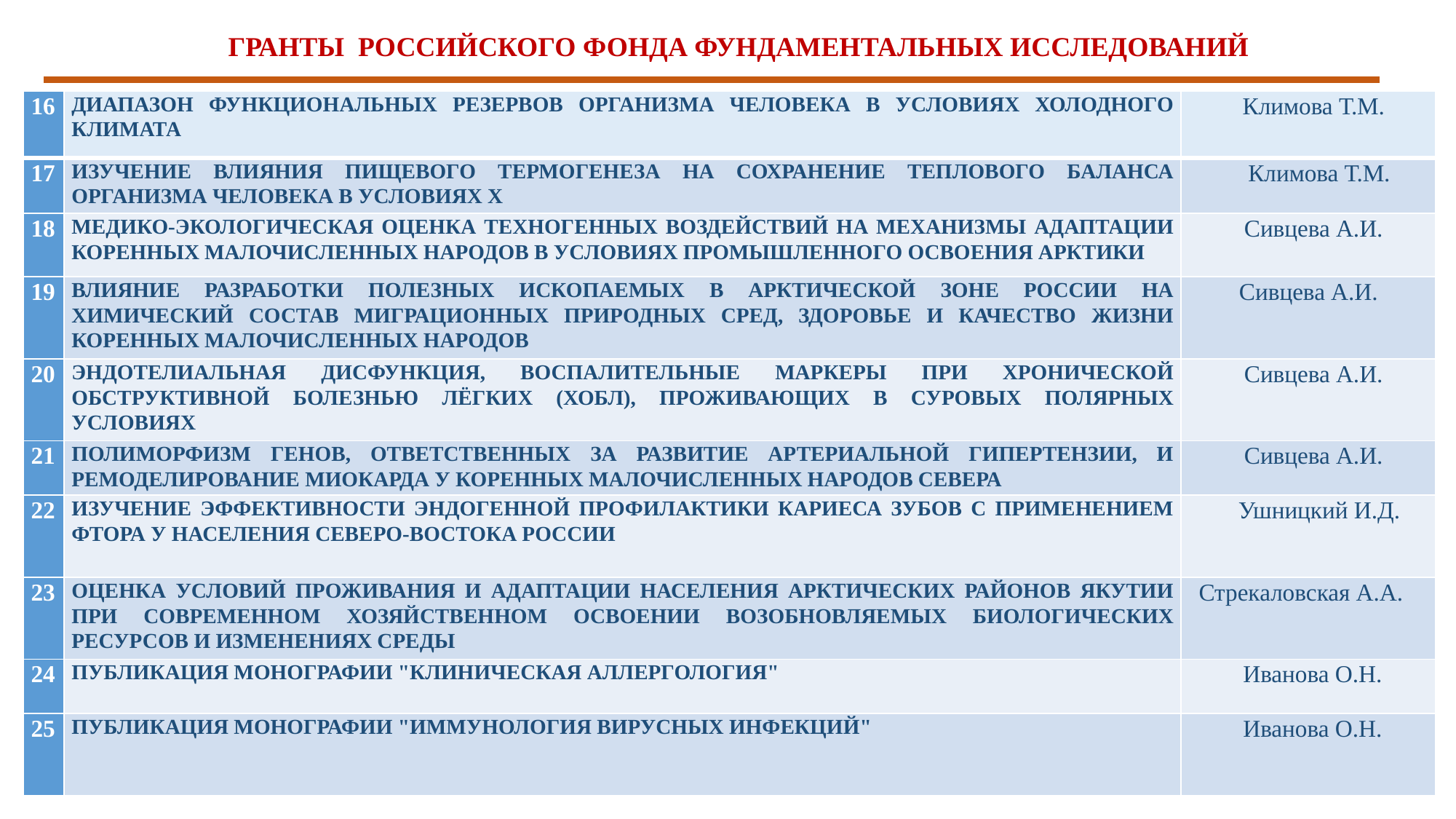

ГРАНТЫ  РОССИЙСКОГО ФОНДА ФУНДАМЕНТАЛЬНЫХ ИССЛЕДОВАНИЙ
| 16 | ДИАПАЗОН ФУНКЦИОНАЛЬНЫХ РЕЗЕРВОВ ОРГАНИЗМА ЧЕЛОВЕКА В УСЛОВИЯХ ХОЛОДНОГО КЛИМАТА | Климова Т.М. |
| --- | --- | --- |
| 17 | ИЗУЧЕНИЕ ВЛИЯНИЯ ПИЩЕВОГО ТЕРМОГЕНЕЗА НА СОХРАНЕНИЕ ТЕПЛОВОГО БАЛАНСА ОРГАНИЗМА ЧЕЛОВЕКА В УСЛОВИЯХ Х | Климова Т.М. |
| 18 | МЕДИКО-ЭКОЛОГИЧЕСКАЯ ОЦЕНКА ТЕХНОГЕННЫХ ВОЗДЕЙСТВИЙ НА МЕХАНИЗМЫ АДАПТАЦИИ КОРЕННЫХ МАЛОЧИСЛЕННЫХ НАРОДОВ В УСЛОВИЯХ ПРОМЫШЛЕННОГО ОСВОЕНИЯ АРКТИКИ | Сивцева А.И. |
| 19 | ВЛИЯНИЕ РАЗРАБОТКИ ПОЛЕЗНЫХ ИСКОПАЕМЫХ В АРКТИЧЕСКОЙ ЗОНЕ РОССИИ НА ХИМИЧЕСКИЙ СОСТАВ МИГРАЦИОННЫХ ПРИРОДНЫХ СРЕД, ЗДОРОВЬЕ И КАЧЕСТВО ЖИЗНИ КОРЕННЫХ МАЛОЧИСЛЕННЫХ НАРОДОВ | Сивцева А.И. |
| 20 | ЭНДОТЕЛИАЛЬНАЯ ДИСФУНКЦИЯ, ВОСПАЛИТЕЛЬНЫЕ МАРКЕРЫ ПРИ ХРОНИЧЕСКОЙ ОБСТРУКТИВНОЙ БОЛЕЗНЬЮ ЛЁГКИХ (ХОБЛ), ПРОЖИВАЮЩИХ В СУРОВЫХ ПОЛЯРНЫХ УСЛОВИЯХ | Сивцева А.И. |
| 21 | ПОЛИМОРФИЗМ ГЕНОВ, ОТВЕТСТВЕННЫХ ЗА РАЗВИТИЕ АРТЕРИАЛЬНОЙ ГИПЕРТЕНЗИИ, И РЕМОДЕЛИРОВАНИЕ МИОКАРДА У КОРЕННЫХ МАЛОЧИСЛЕННЫХ НАРОДОВ СЕВЕРА | Сивцева А.И. |
| 22 | ИЗУЧЕНИЕ ЭФФЕКТИВНОСТИ ЭНДОГЕННОЙ ПРОФИЛАКТИКИ КАРИЕСА ЗУБОВ С ПРИМЕНЕНИЕМ ФТОРА У НАСЕЛЕНИЯ СЕВЕРО-ВОСТОКА РОССИИ | Ушницкий И.Д. |
| 23 | ОЦЕНКА УСЛОВИЙ ПРОЖИВАНИЯ И АДАПТАЦИИ НАСЕЛЕНИЯ АРКТИЧЕСКИХ РАЙОНОВ ЯКУТИИ ПРИ СОВРЕМЕННОМ ХОЗЯЙСТВЕННОМ ОСВОЕНИИ ВОЗОБНОВЛЯЕМЫХ БИОЛОГИЧЕСКИХ РЕСУРСОВ И ИЗМЕНЕНИЯХ СРЕДЫ | Стрекаловская А.А. |
| 24 | ПУБЛИКАЦИЯ МОНОГРАФИИ "КЛИНИЧЕСКАЯ АЛЛЕРГОЛОГИЯ" | Иванова О.Н. |
| 25 | ПУБЛИКАЦИЯ МОНОГРАФИИ "ИММУНОЛОГИЯ ВИРУСНЫХ ИНФЕКЦИЙ" | Иванова О.Н. |